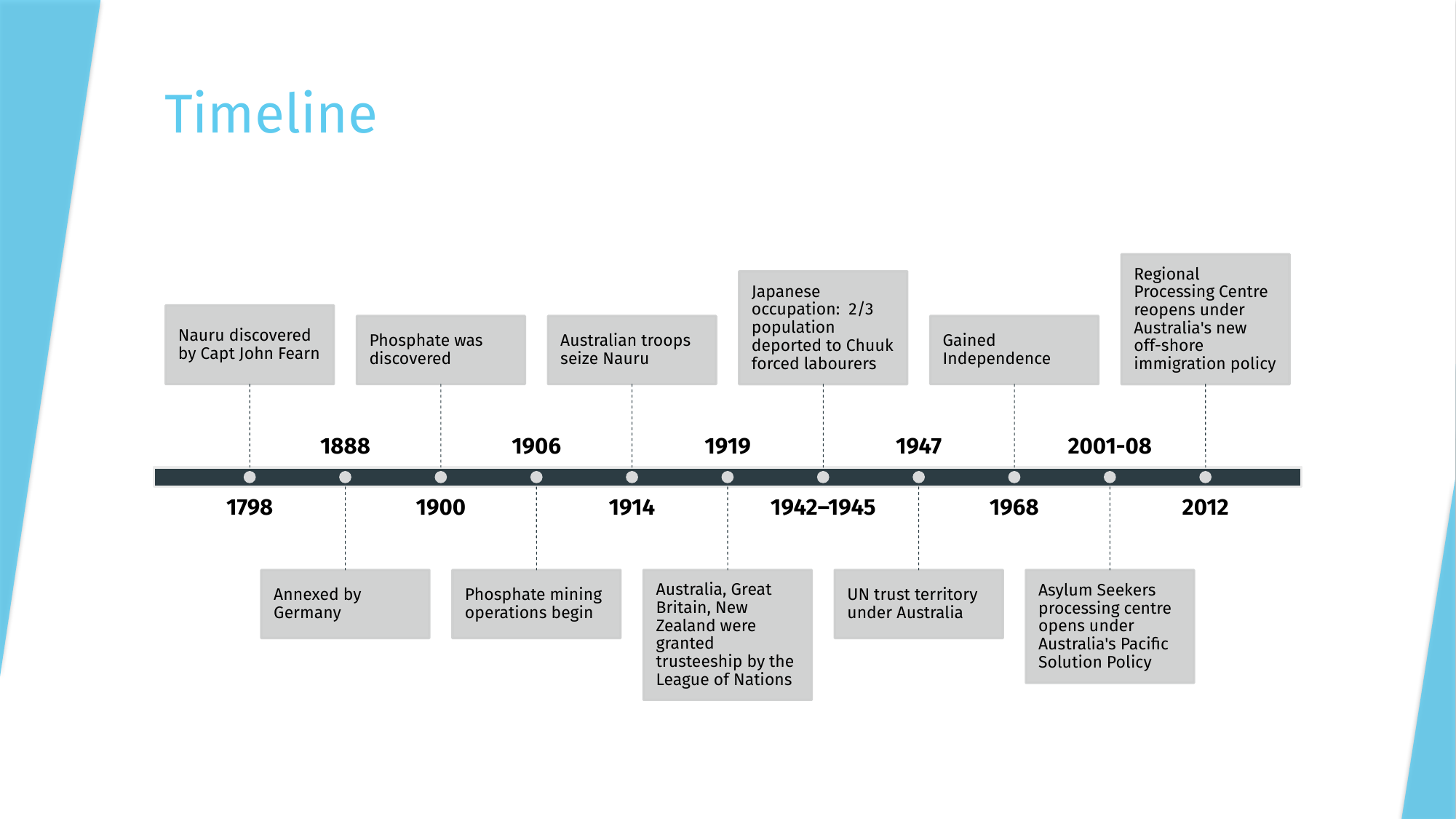

# Timeline
1798
Nauru discovered by Capt John Fearn
1888
Annexed by Germany
1900
Phosphate was discovered
1906
Phosphate mining operations begin
1914
Australian troops seize Nauru
1919
Australia, Great Britain, New Zealand were granted trusteeship by the League of Nations
1942–1945
Japanese occupation:  2/3 population deported to Chuuk forced labourers
1947
UN trust territory under Australia
1968
Gained Independence
2001-08
Asylum Seekers processing centre opens under Australia's Pacific Solution Policy
2012
Regional Processing Centre reopens under Australia's new off-shore immigration policy